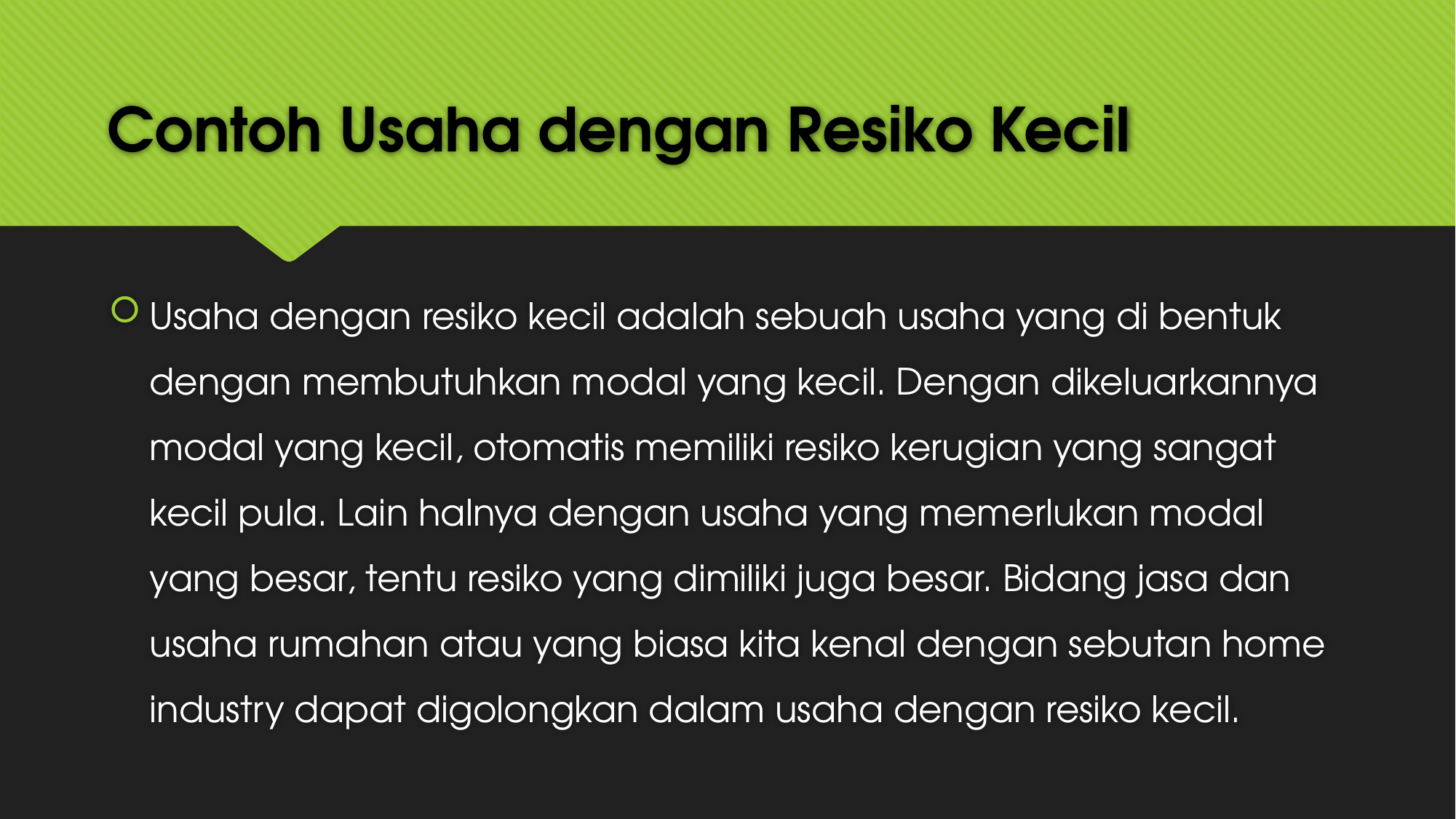

# Contoh Usaha dengan Resiko Kecil
Usaha dengan resiko kecil adalah sebuah usaha yang di bentuk dengan membutuhkan modal yang kecil. Dengan dikeluarkannya modal yang kecil, otomatis memiliki resiko kerugian yang sangat kecil pula. Lain halnya dengan usaha yang memerlukan modal yang besar, tentu resiko yang dimiliki juga besar. Bidang jasa dan usaha rumahan atau yang biasa kita kenal dengan sebutan home industry dapat digolongkan dalam usaha dengan resiko kecil.